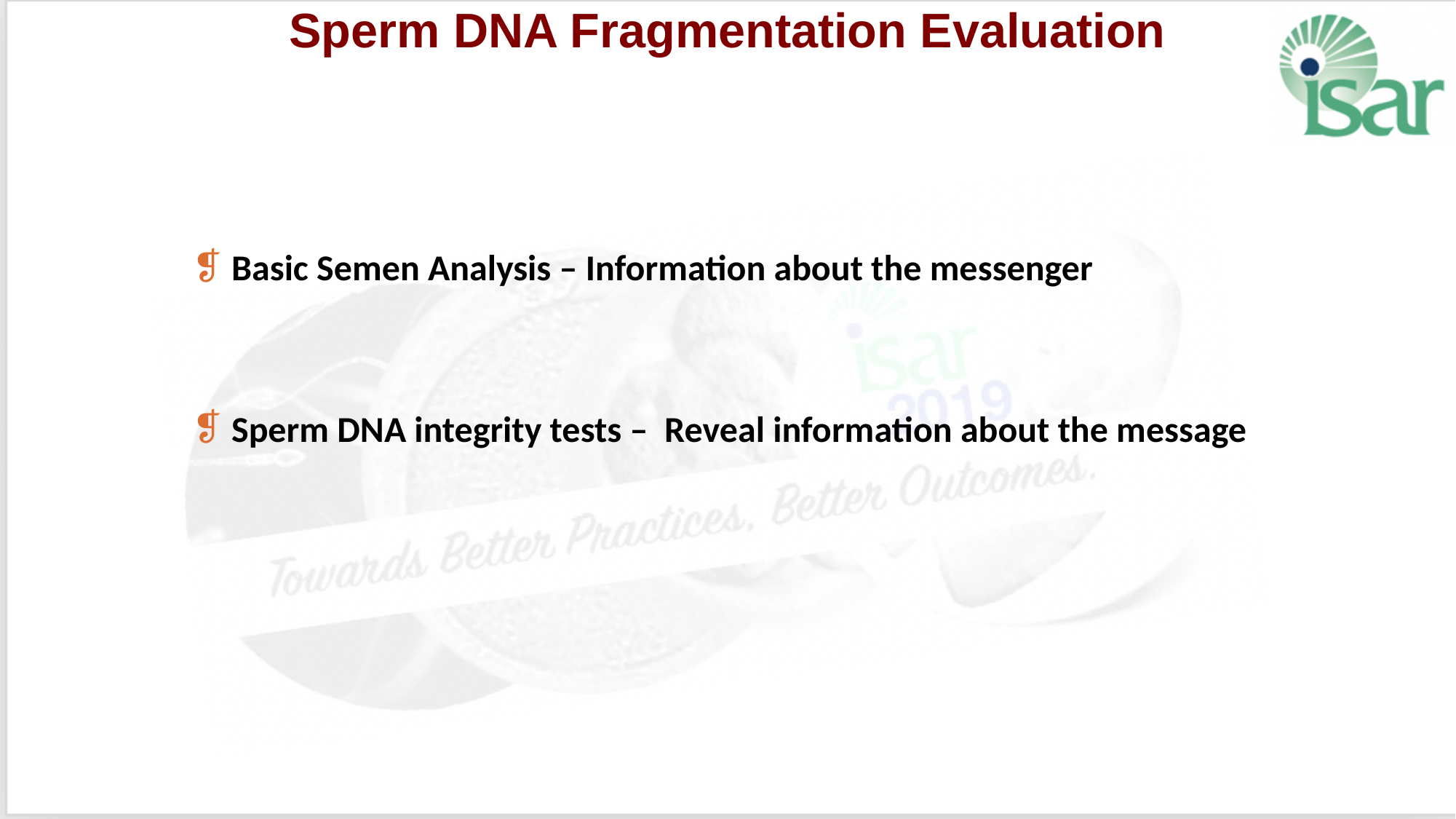

# Sperm DNA Fragmentation Evaluation

 Basic Semen Analysis – Information about the messenger

 Sperm DNA integrity tests –  Reveal information about the message